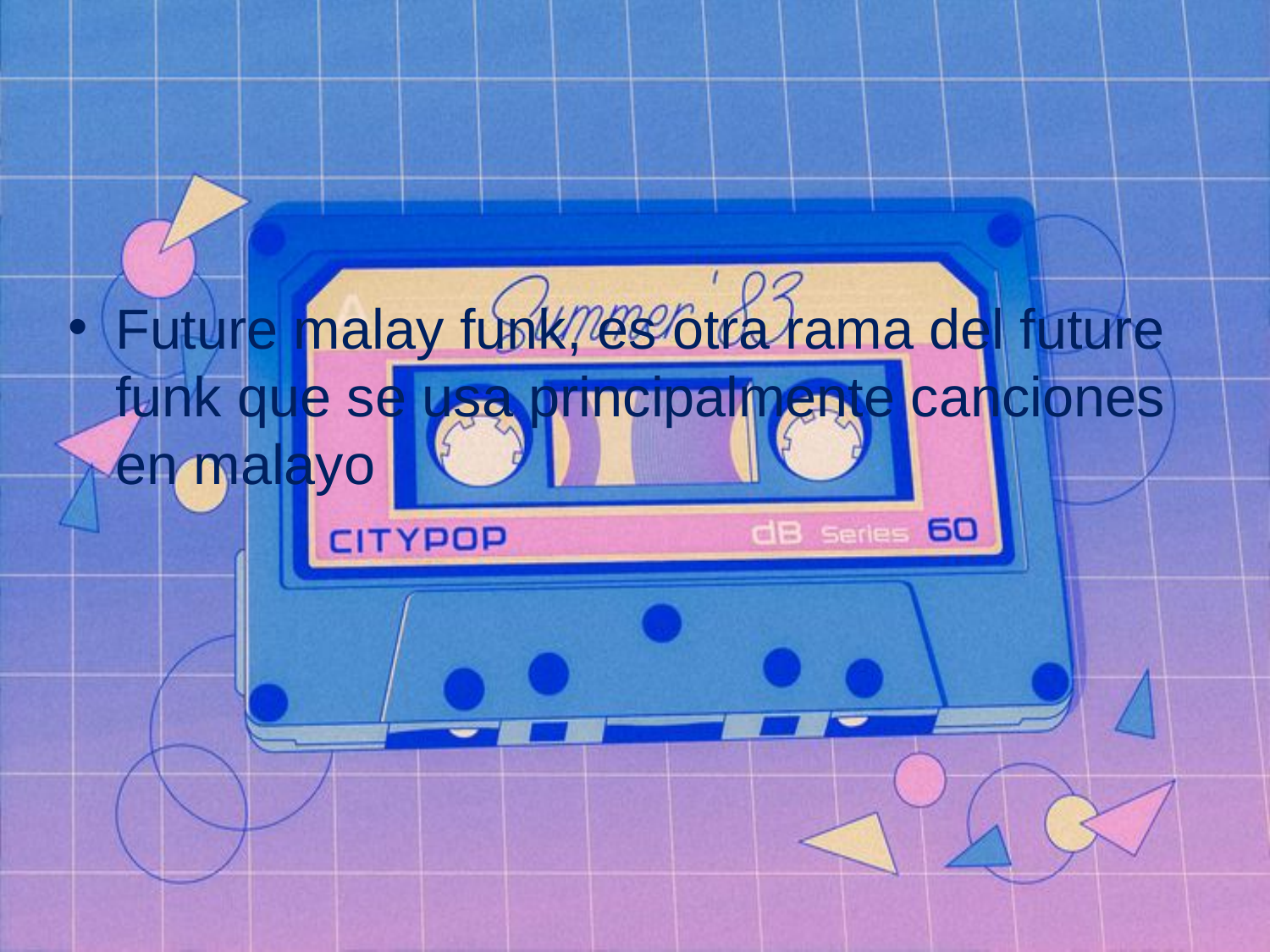

Future malay funk, es otra rama del future funk que se usa principalmente canciones en malayo